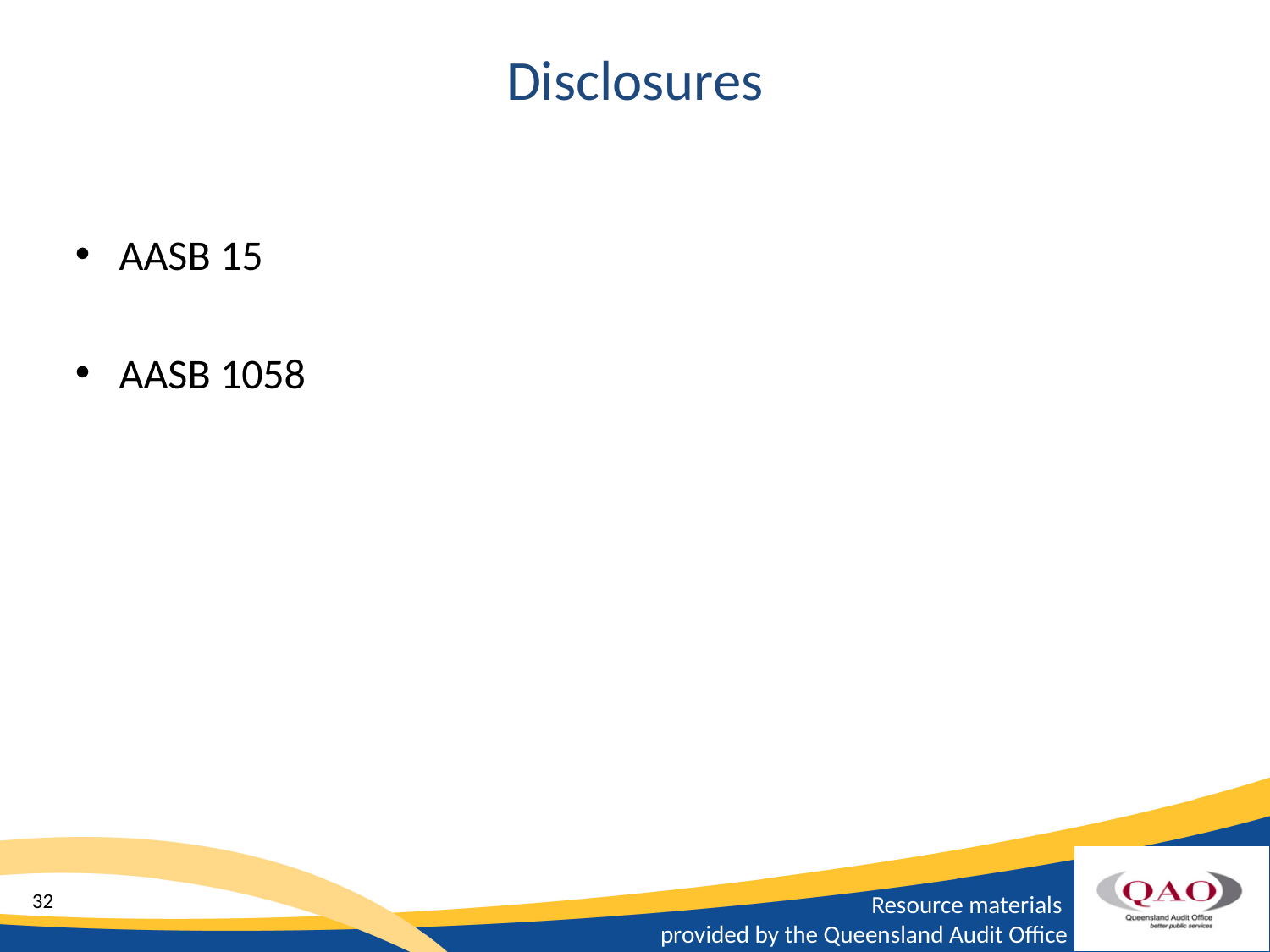

# Disclosures
AASB 15

AASB 1058
32